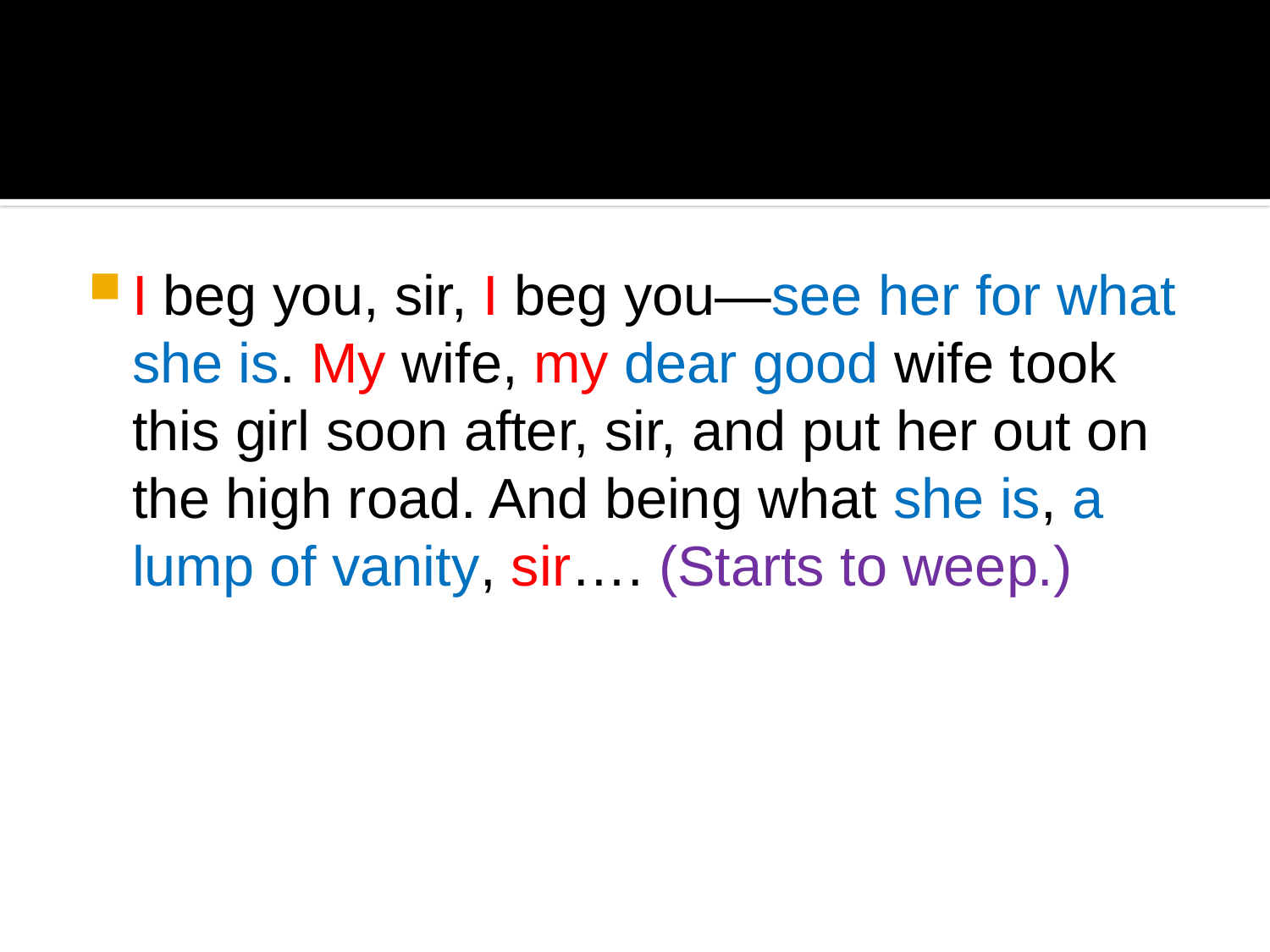

#
I beg you, sir, I beg you—see her for what she is. My wife, my dear good wife took this girl soon after, sir, and put her out on the high road. And being what she is, a lump of vanity, sir…. (Starts to weep.)